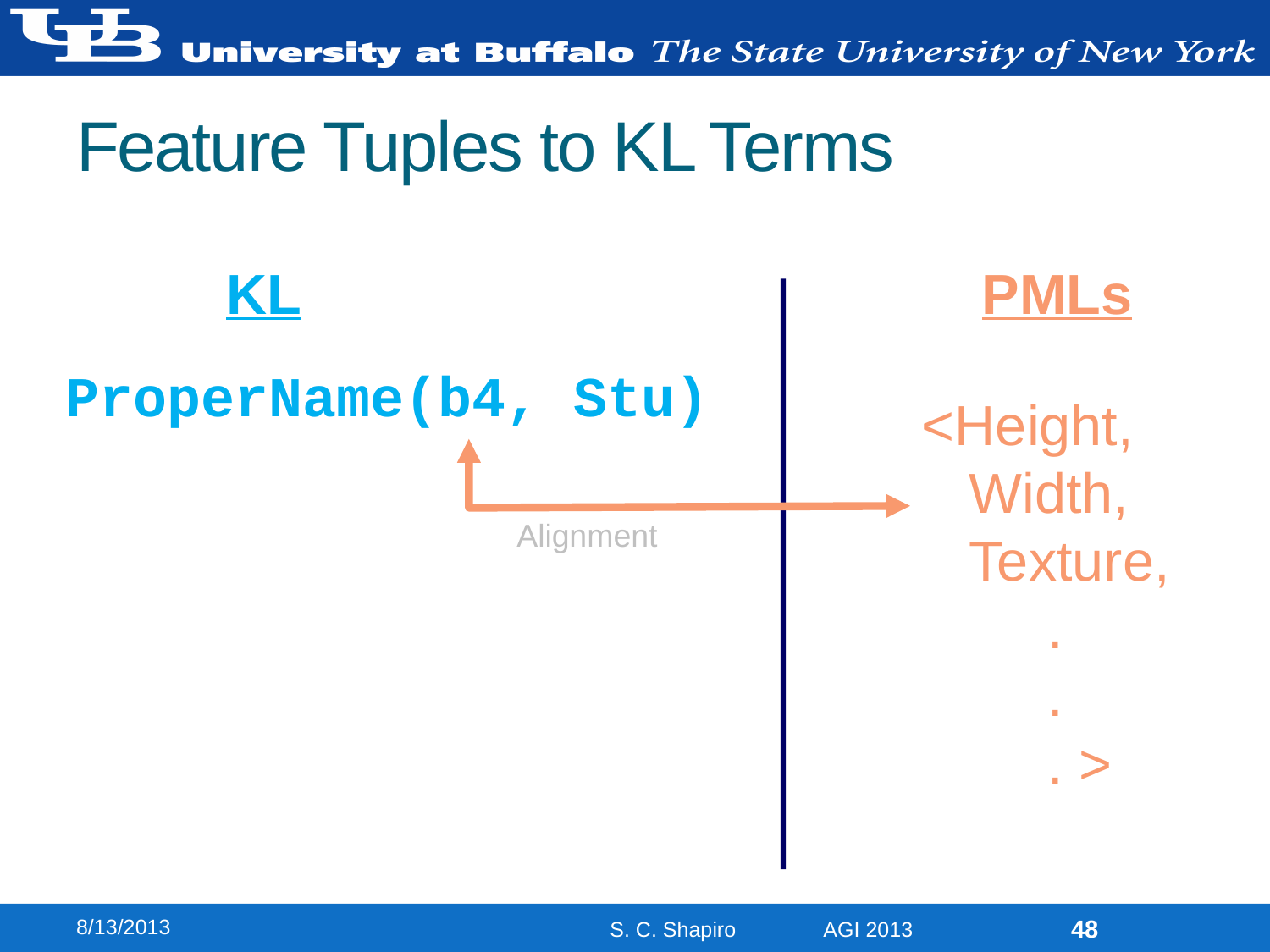

# Feature Tuples to KL Terms
KL
PMLs

ProperName(b4, Stu)
<Height,
   Width,
   Texture,
        .
        .
        . >

Alignment
8/13/2013
48
S. C. Shapiro               AGI 2013